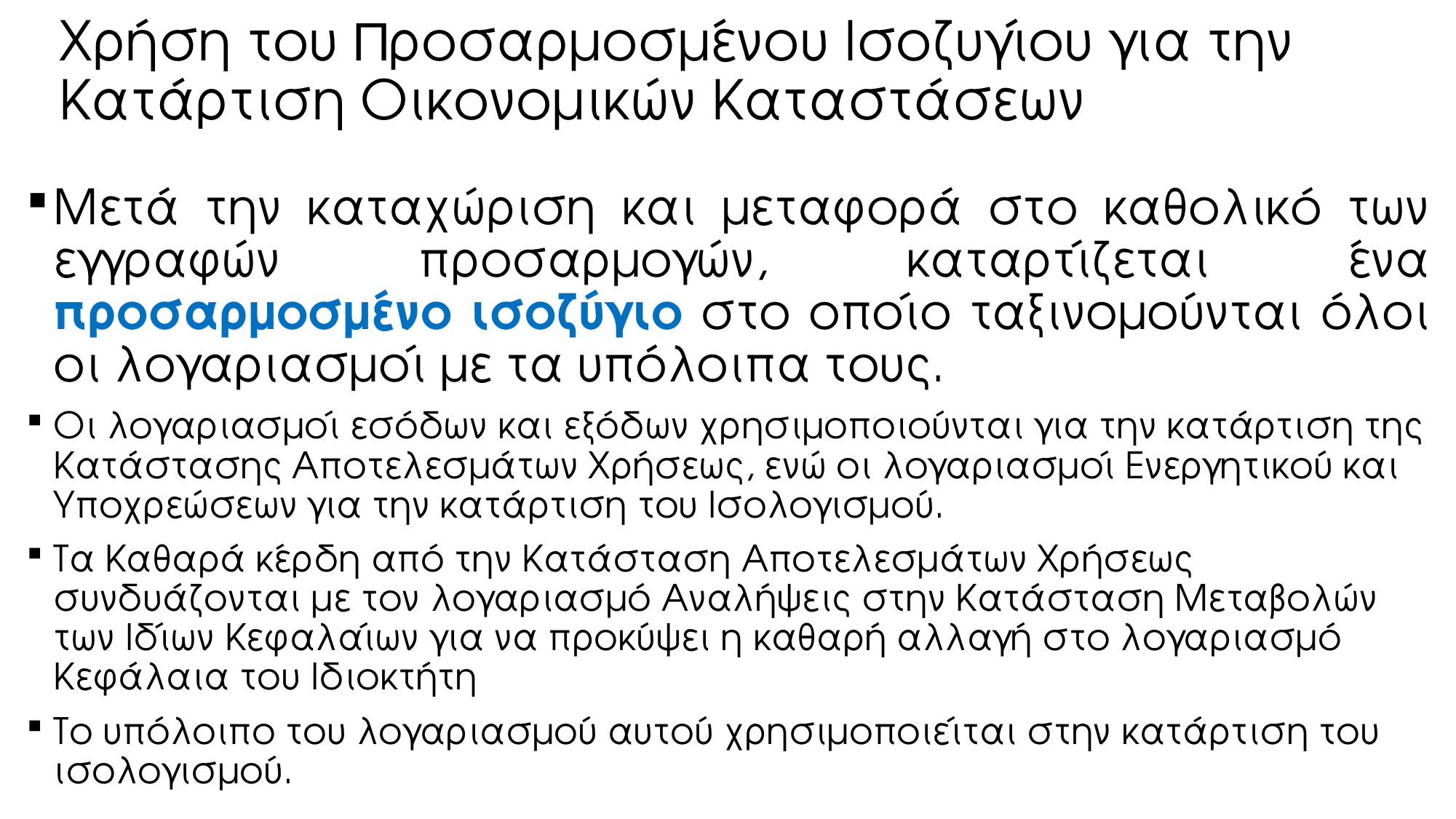

# Χρήση του Προσαρμοσμένου Ισοζυγίου για την Κατάρτιση Οικονομικών Καταστάσεων
Μετά την καταχώριση και μεταφορά στο καθολικό των εγγραφών προσαρμογών, καταρτίζεται ένα προσαρμοσμένο ισοζύγιο στο οποίο ταξινομούνται όλοι οι λογαριασμοί με τα υπόλοιπα τους.
Οι λογαριασμοί εσόδων και εξόδων χρησιμοποιούνται για την κατάρτιση της Κατάστασης Αποτελεσμάτων Χρήσεως, ενώ οι λογαριασμοί Ενεργητικού και Υποχρεώσεων για την κατάρτιση του Ισολογισμού.
Τα Καθαρά κέρδη από την Κατάσταση Αποτελεσμάτων Χρήσεως συνδυάζονται με τον λογαριασμό Αναλήψεις στην Κατάσταση Μεταβολών των Ιδίων Κεφαλαίων για να προκύψει η καθαρή αλλαγή στο λογαριασμό Κεφάλαια του Ιδιοκτήτη
Το υπόλοιπο του λογαριασμού αυτού χρησιμοποιείται στην κατάρτιση του ισολογισμού.